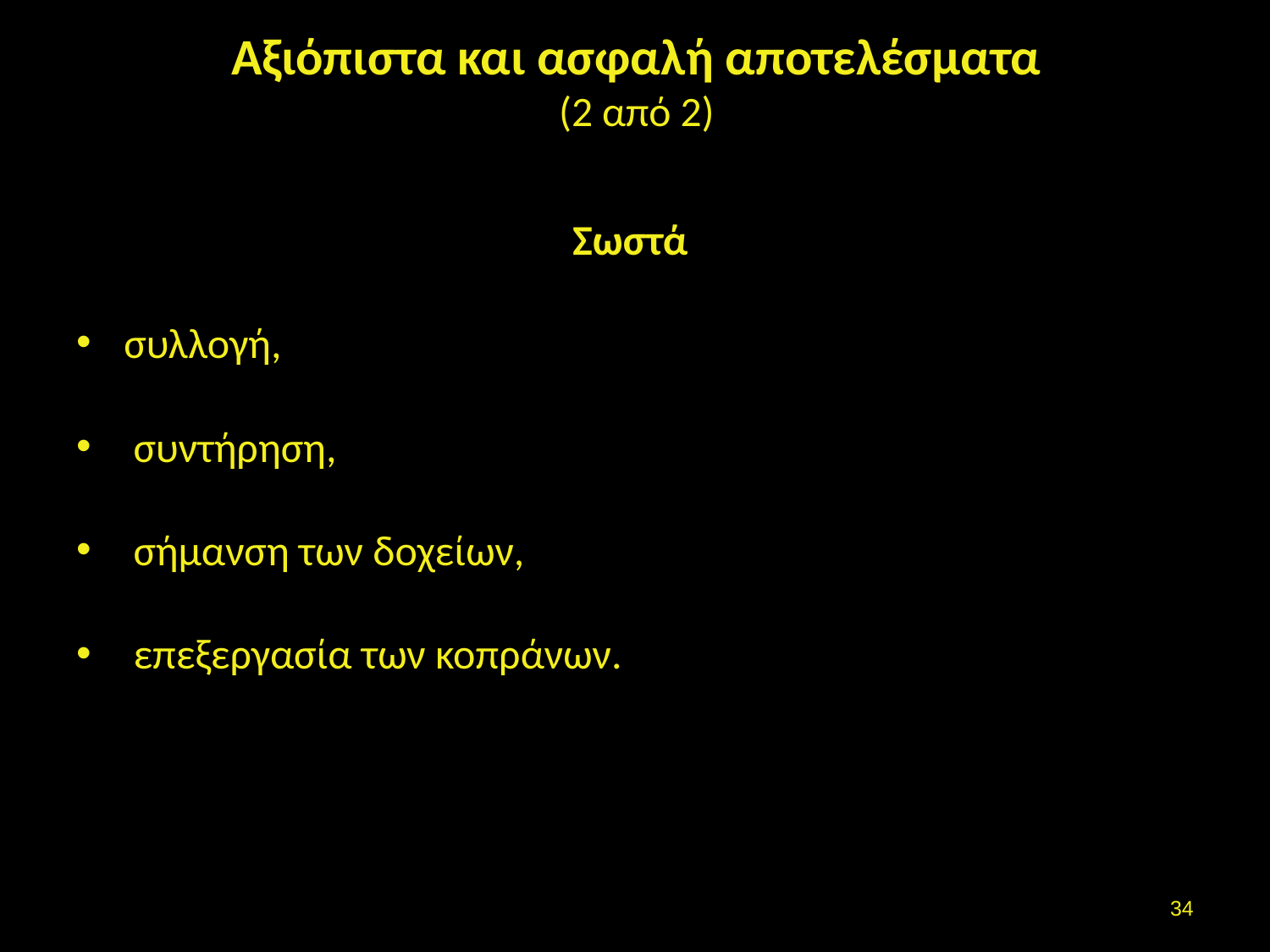

# Αξιόπιστα και ασφαλή αποτελέσματα (2 από 2)
Σωστά
συλλογή,
 συντήρηση,
 σήμανση των δοχείων,
 επεξεργασία των κοπράνων.

34